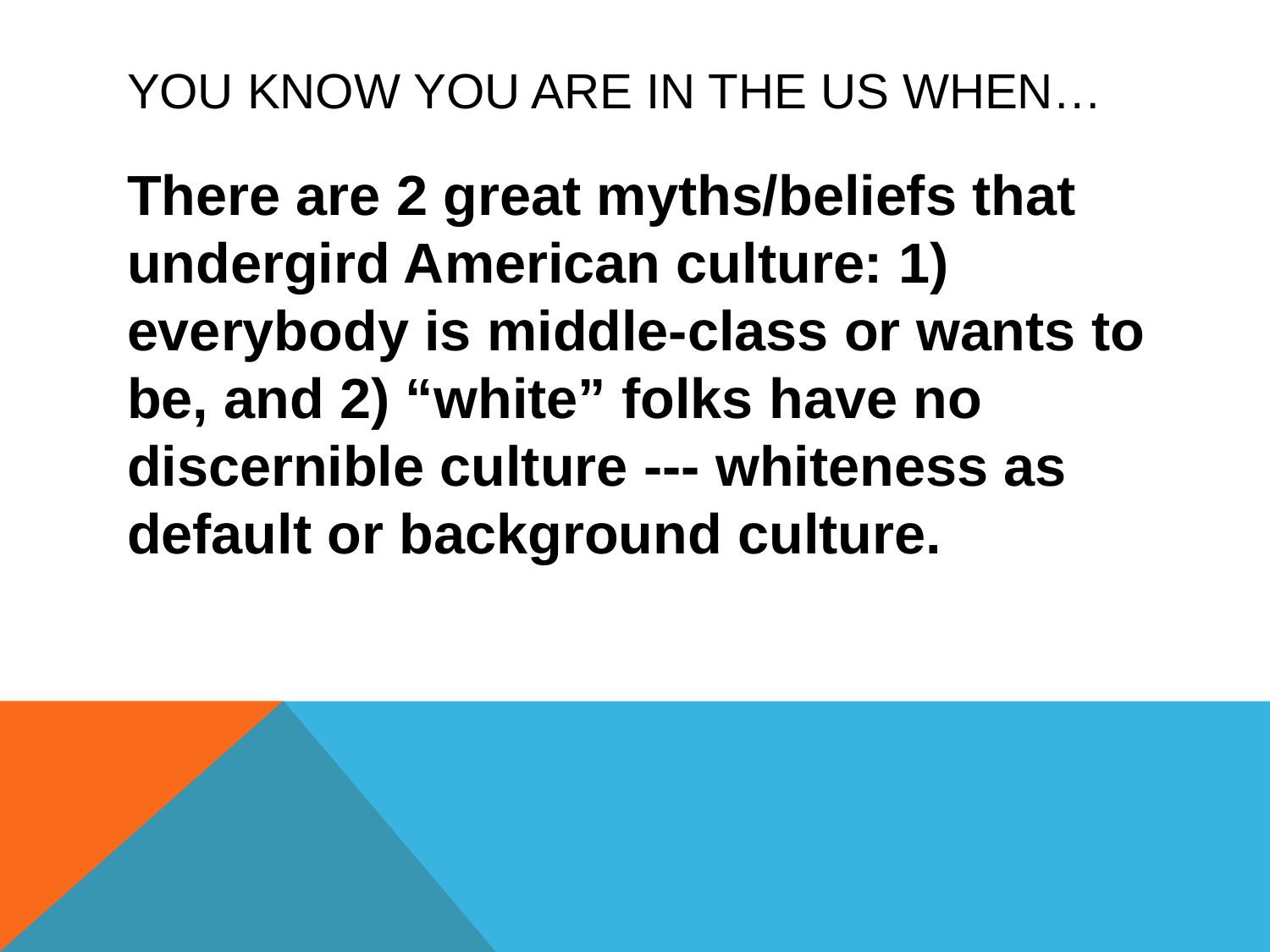

# You know you are in the US when…
There are 2 great myths/beliefs that undergird American culture: 1) everybody is middle-class or wants to be, and 2) “white” folks have no discernible culture --- whiteness as default or background culture.